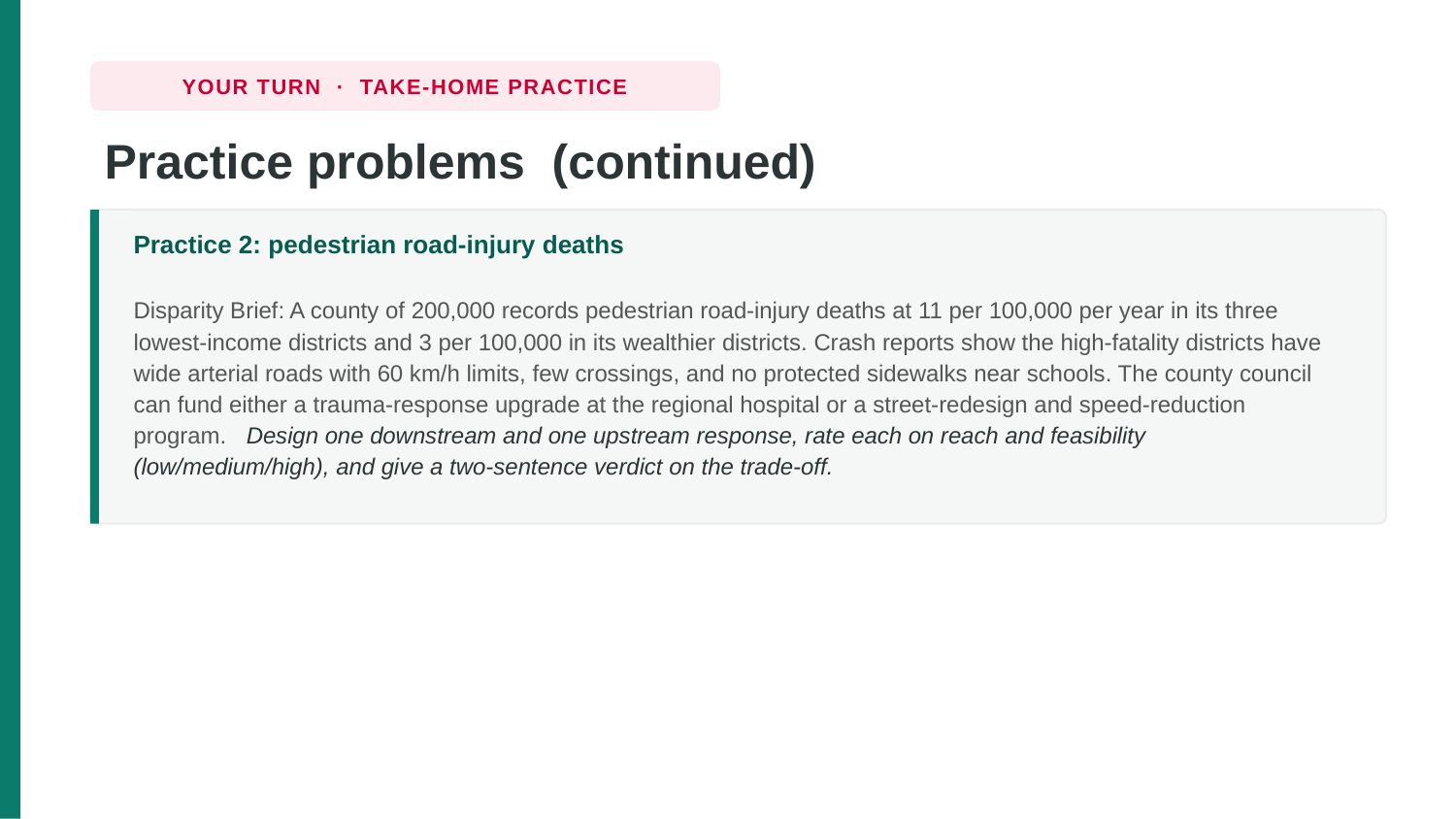

YOUR TURN  ·  TAKE-HOME PRACTICE
Practice problems  (continued)

Practice 2: pedestrian road-injury deaths

Disparity Brief: A county of 200,000 records pedestrian road-injury deaths at 11 per 100,000 per year in its three lowest-income districts and 3 per 100,000 in its wealthier districts. Crash reports show the high-fatality districts have wide arterial roads with 60 km/h limits, few crossings, and no protected sidewalks near schools. The county council can fund either a trauma-response upgrade at the regional hospital or a street-redesign and speed-reduction program.   Design one downstream and one upstream response, rate each on reach and feasibility (low/medium/high), and give a two-sentence verdict on the trade-off.